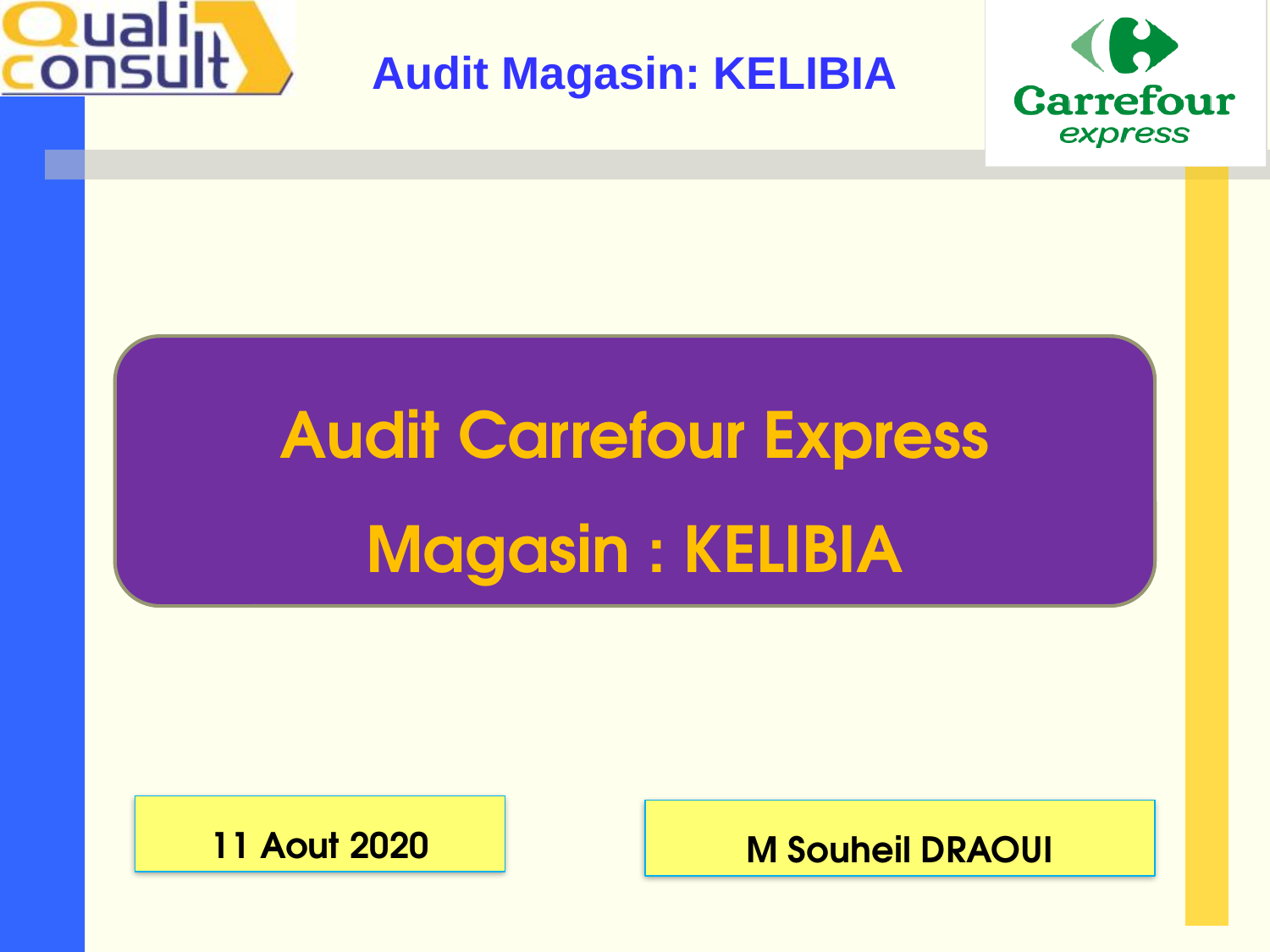

Audit Carrefour Express
Magasin : KELIBIA
11 Aout 2020
M Souheil DRAOUI